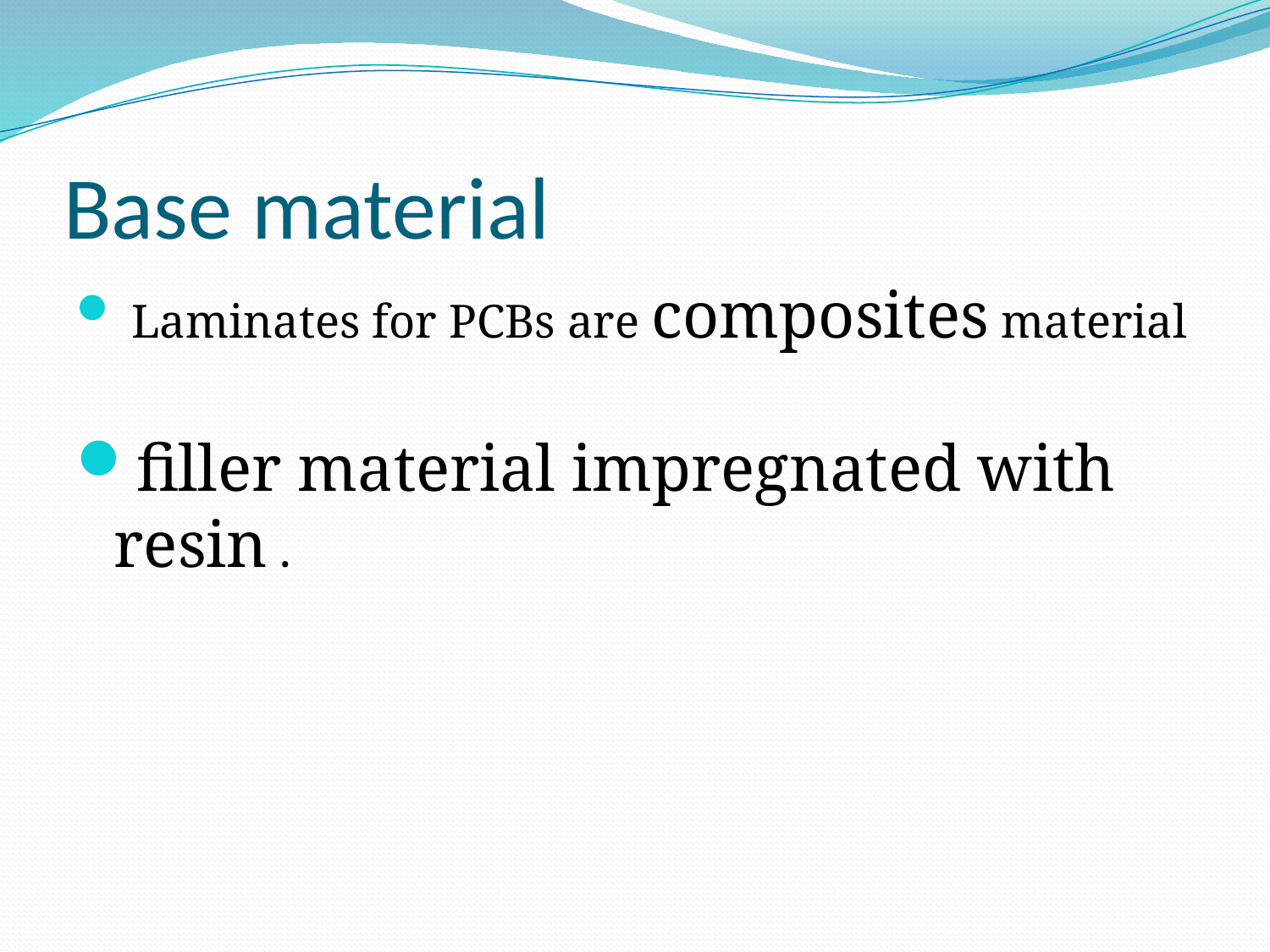

# Base material
 Laminates for PCBs are composites material

filler material impregnated with resin .